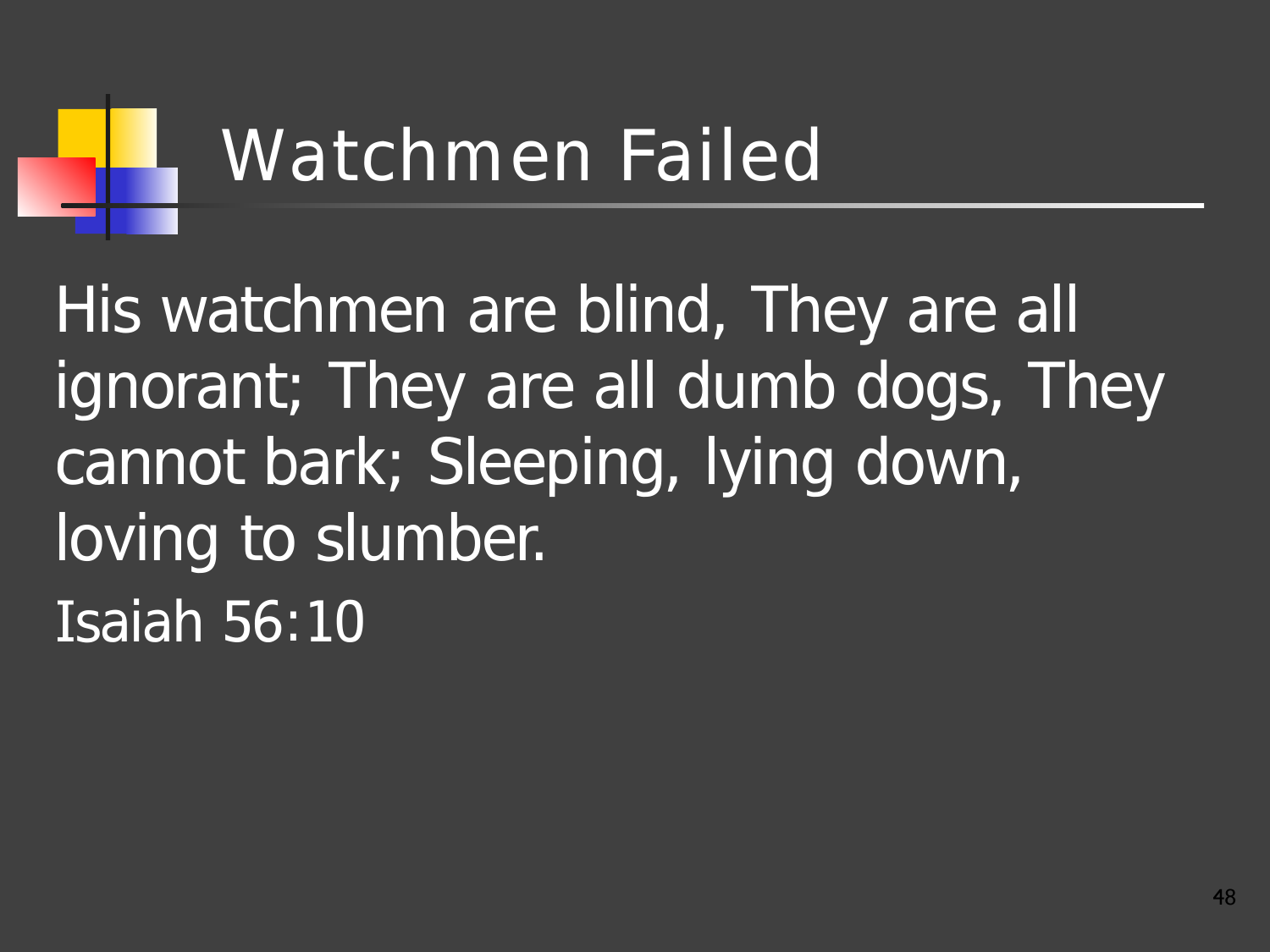

# Watchmen Failed
His watchmen are blind, They are all ignorant; They are all dumb dogs, They cannot bark; Sleeping, lying down, loving to slumber.
Isaiah 56:10